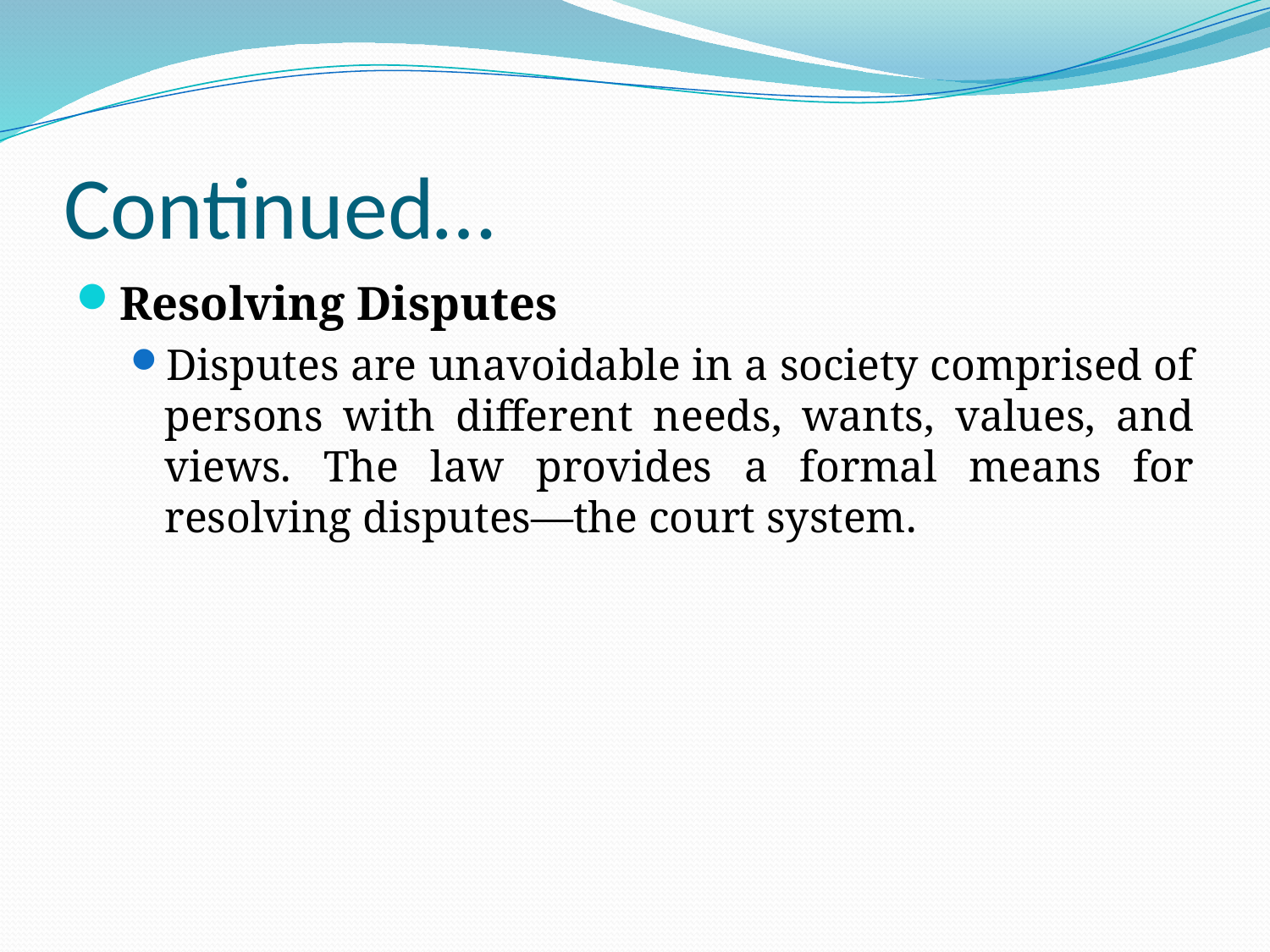

# Continued…
Resolving Disputes
Disputes are unavoidable in a society comprised of persons with different needs, wants, values, and views. The law provides a formal means for resolving disputes—the court system.